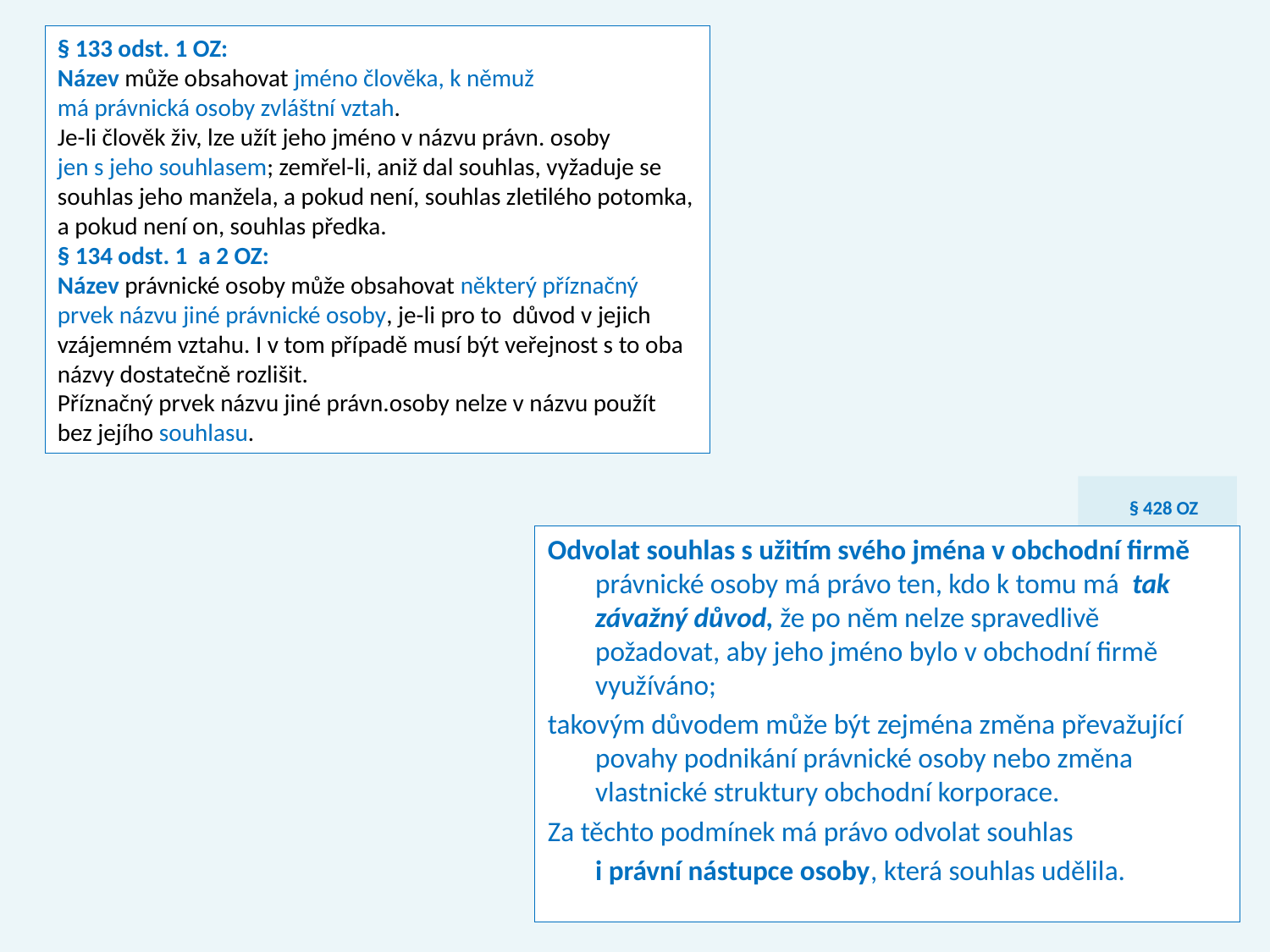

§ 133 odst. 1 OZ:
Název může obsahovat jméno člověka, k němuž
má právnická osoby zvláštní vztah.
Je-li člověk živ, lze užít jeho jméno v názvu právn. osoby
jen s jeho souhlasem; zemřel-li, aniž dal souhlas, vyžaduje se souhlas jeho manžela, a pokud není, souhlas zletilého potomka, a pokud není on, souhlas předka.
§ 134 odst. 1  a 2 OZ:
Název právnické osoby může obsahovat některý příznačný prvek názvu jiné právnické osoby, je-li pro to  důvod v jejich vzájemném vztahu. I v tom případě musí být veřejnost s to oba názvy dostatečně rozlišit.
Příznačný prvek názvu jiné právn.osoby nelze v názvu použít
bez jejího souhlasu.
		    § 428 OZ
Odvolat souhlas s užitím svého jména v obchodní firmě právnické osoby má právo ten, kdo k tomu má  tak závažný důvod, že po něm nelze spravedlivě požadovat, aby jeho jméno bylo v obchodní firmě využíváno;
takovým důvodem může být zejména změna převažující povahy podnikání právnické osoby nebo změna vlastnické struktury obchodní korporace.
Za těchto podmínek má právo odvolat souhlas
	i právní nástupce osoby, která souhlas udělila.